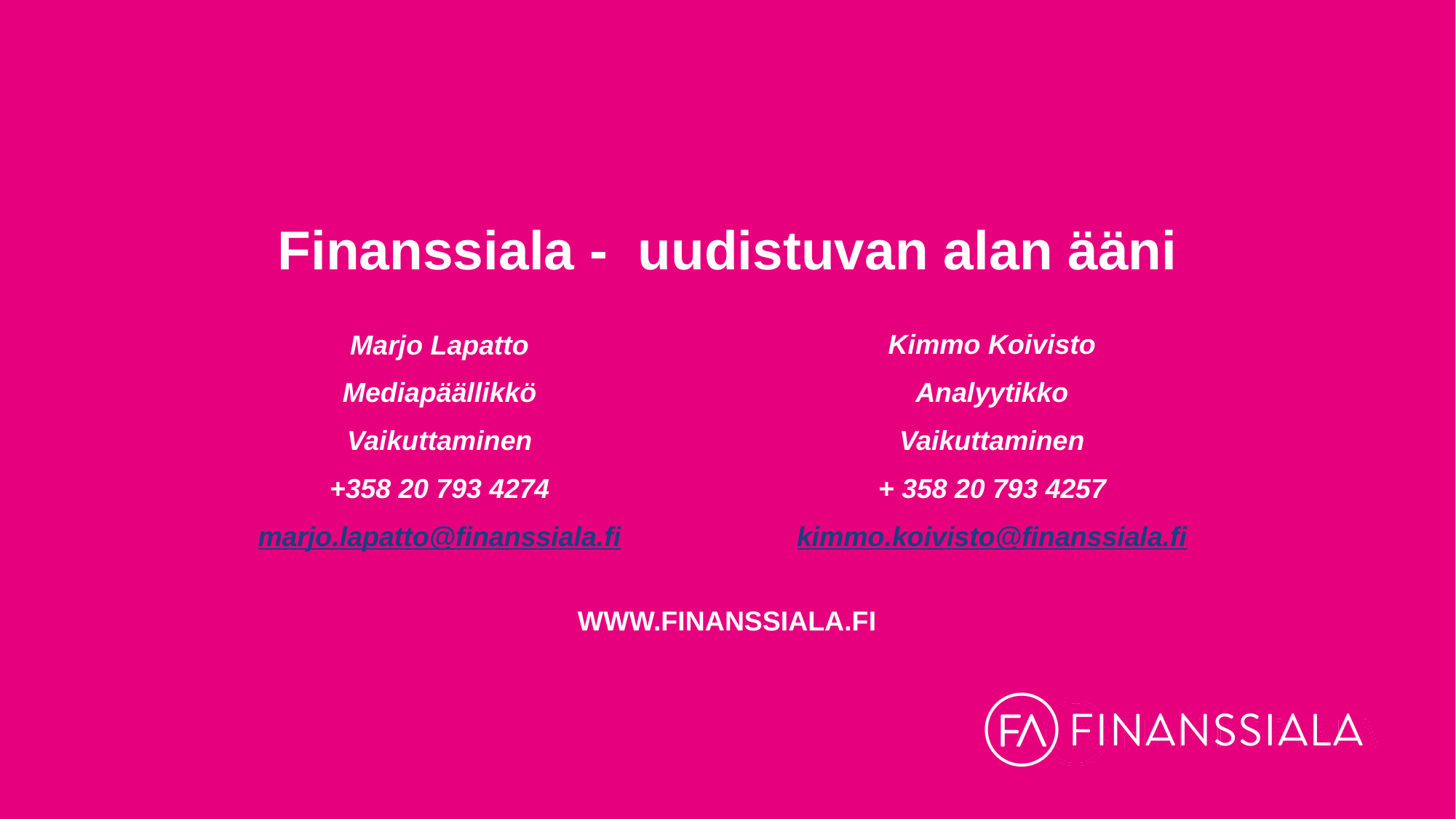

Marjo Lapatto
Mediapäällikkö
Vaikuttaminen
+358 20 793 4274
marjo.lapatto@finanssiala.fi
Kimmo Koivisto
Analyytikko
Vaikuttaminen
+ 358 20 793 4257
kimmo.koivisto@finanssiala.fi